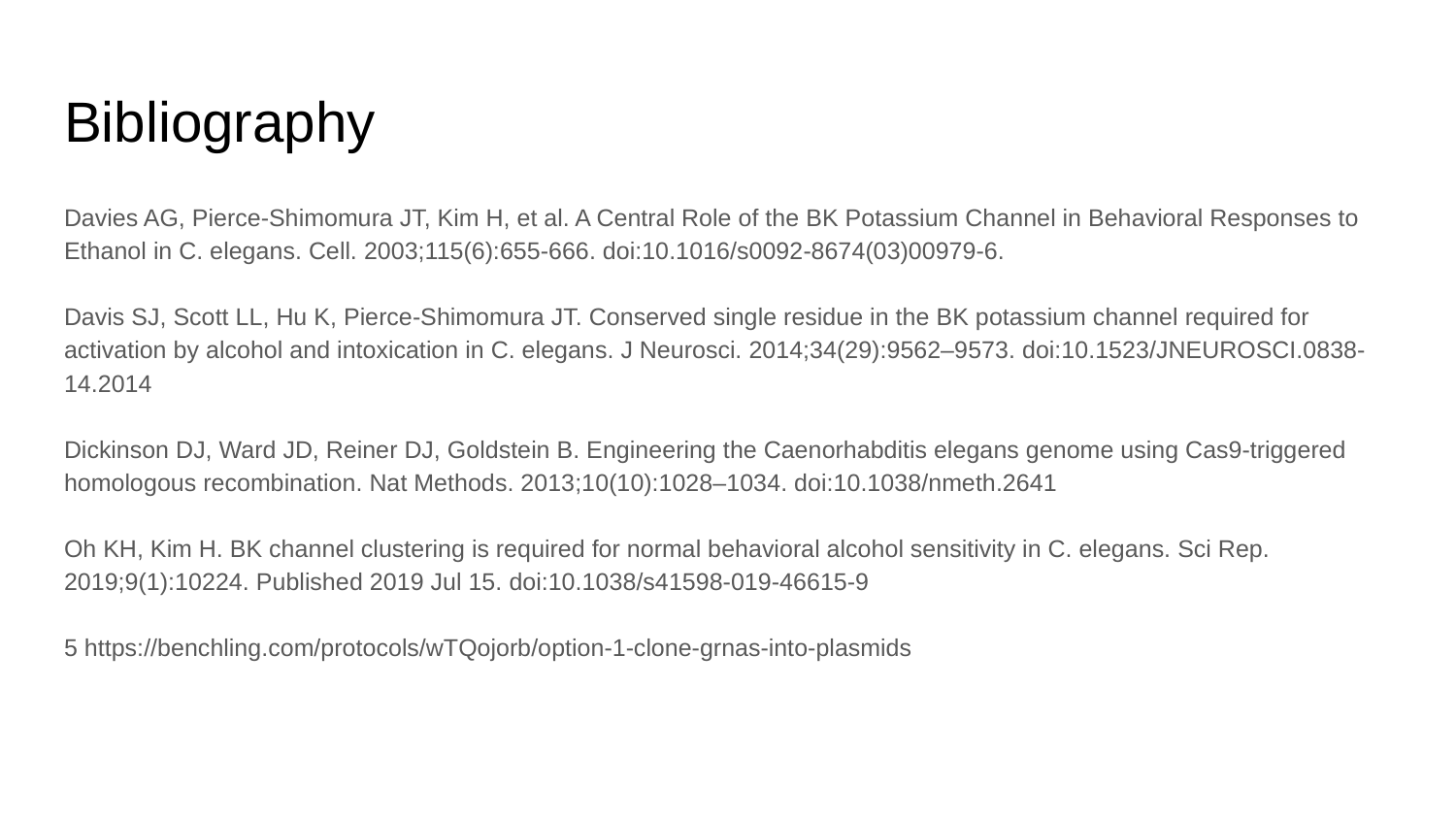

Bibliography
Davies AG, Pierce-Shimomura JT, Kim H, et al. A Central Role of the BK Potassium Channel in Behavioral Responses to Ethanol in C. elegans. Cell. 2003;115(6):655-666. doi:10.1016/s0092-8674(03)00979-6.
Davis SJ, Scott LL, Hu K, Pierce-Shimomura JT. Conserved single residue in the BK potassium channel required for activation by alcohol and intoxication in C. elegans. J Neurosci. 2014;34(29):9562–9573. doi:10.1523/JNEUROSCI.0838-14.2014
Dickinson DJ, Ward JD, Reiner DJ, Goldstein B. Engineering the Caenorhabditis elegans genome using Cas9-triggered homologous recombination. Nat Methods. 2013;10(10):1028–1034. doi:10.1038/nmeth.2641
Oh KH, Kim H. BK channel clustering is required for normal behavioral alcohol sensitivity in C. elegans. Sci Rep. 2019;9(1):10224. Published 2019 Jul 15. doi:10.1038/s41598-019-46615-9
5 https://benchling.com/protocols/wTQojorb/option-1-clone-grnas-into-plasmids